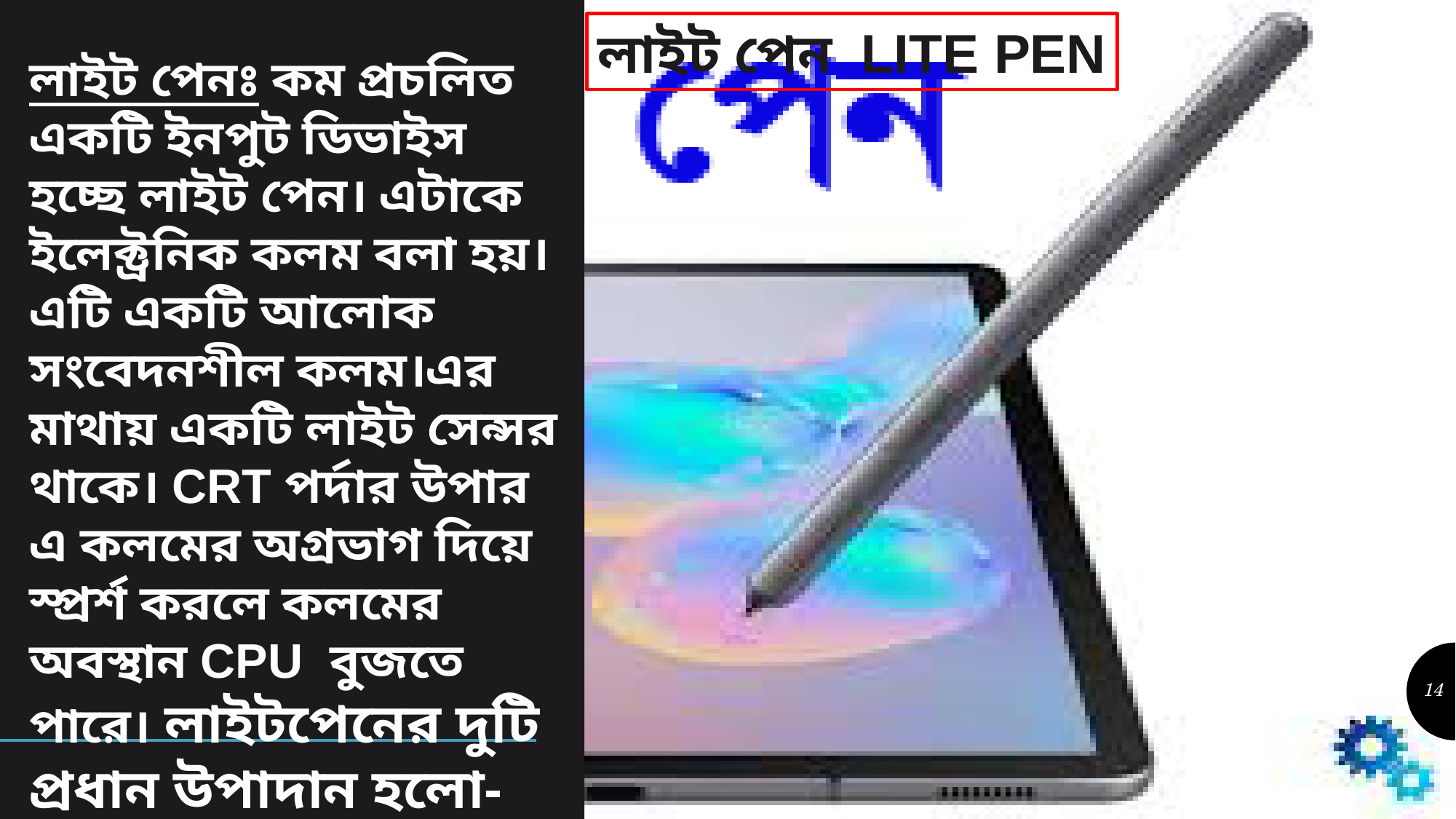

লাইট পেন  LITE PEN
লাইট পেনঃ কম প্রচলিত একটি ইনপুট ডিভাইস হচ্ছে লাইট পেন। এটাকে ইলেক্ট্রনিক কলম বলা হয়।এটি একটি আলোক সংবেদনশীল কলম।এর মাথায় একটি লাইট সেন্সর থাকে। CRT পর্দার উপার এ কলমের অগ্রভাগ দিয়ে স্প্রর্শ করলে কলমের অবস্থান CPU  বুজতে পারে। লাইটপেনের দুটি প্রধান উপাদান হলো-
ফটোসেল
লেন্স।
14